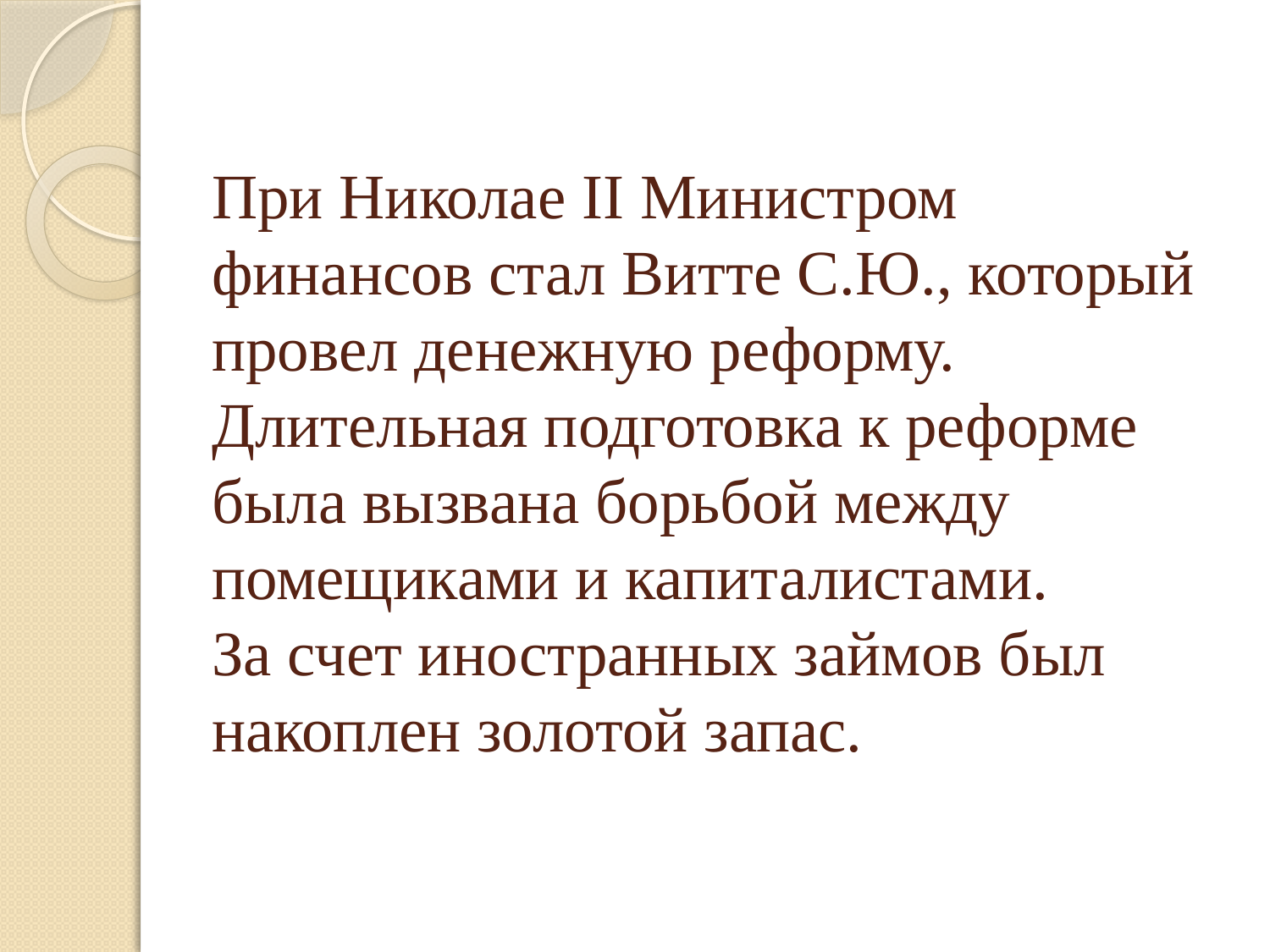

# При Николае II Министром финансов стал Витте С.Ю., который провел денежную реформу. Длительная подготовка к реформе была вызвана борьбой между помещиками и капиталистами. За счет иностранных займов был накоплен золотой запас.